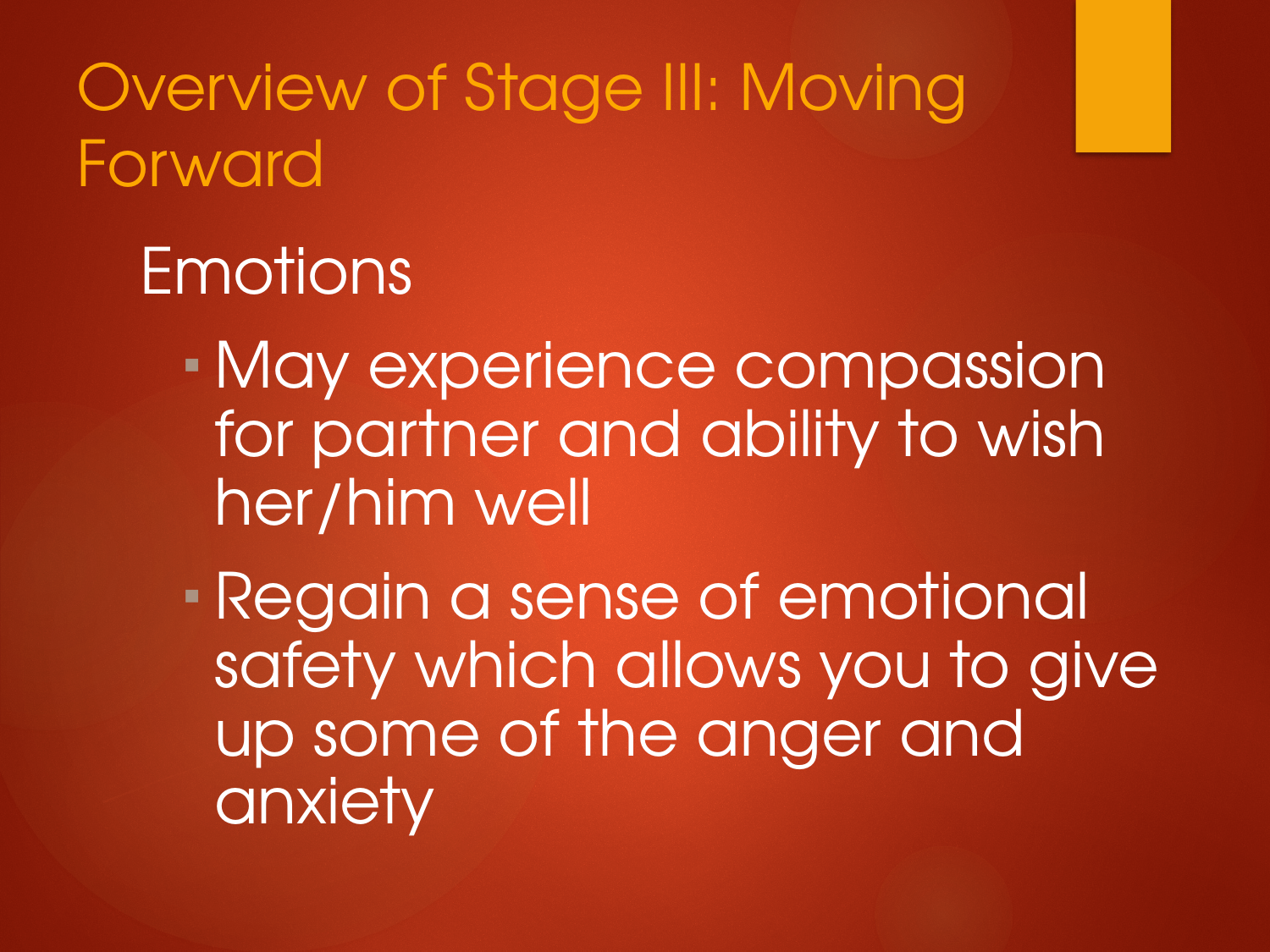

# Overview of Stage III: Moving Forward
Emotions
May experience compassion for partner and ability to wish her/him well
Regain a sense of emotional safety which allows you to give up some of the anger and anxiety